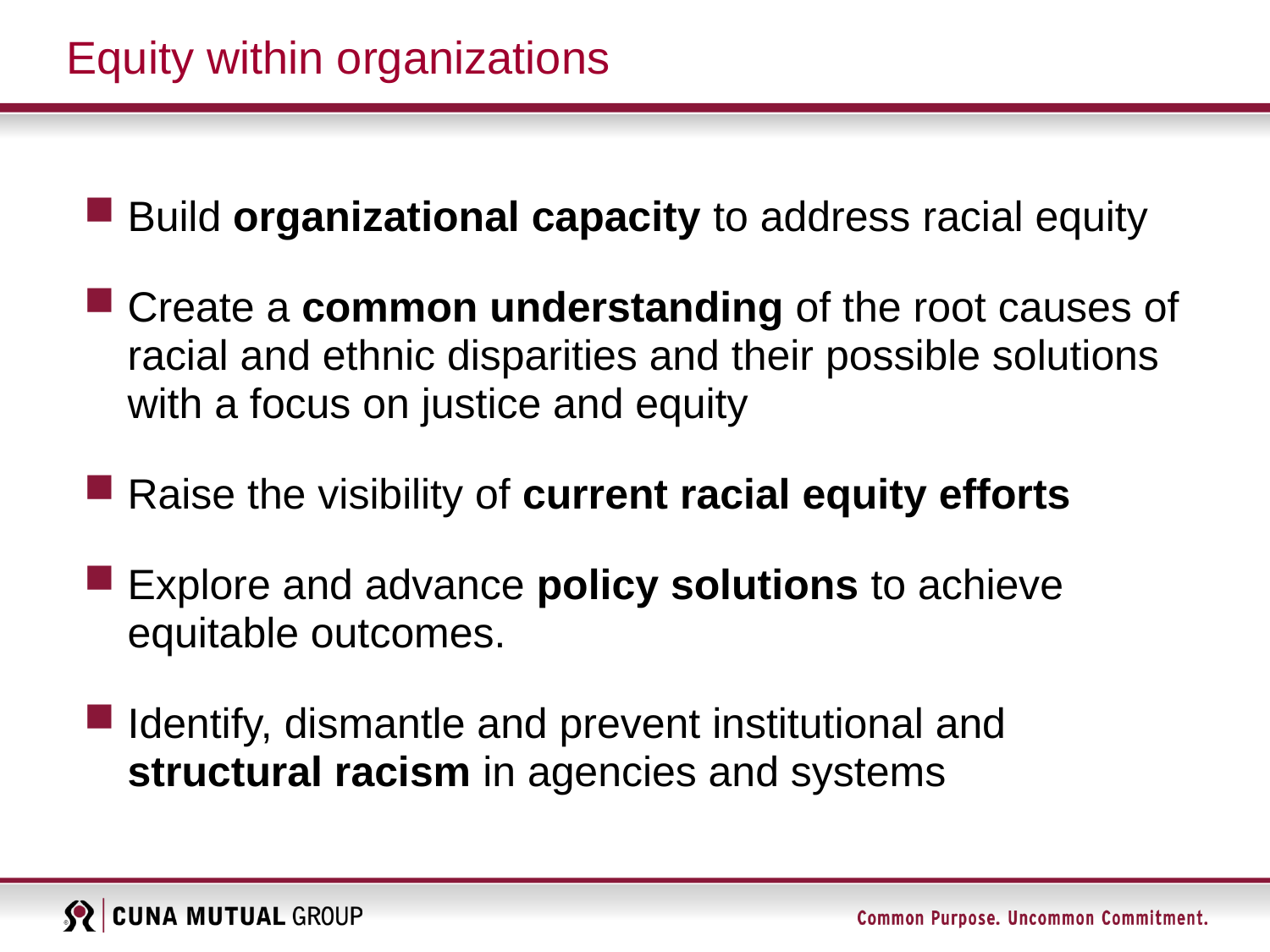

# Equity within organizations
Build organizational capacity to address racial equity
Create a common understanding of the root causes of racial and ethnic disparities and their possible solutions with a focus on justice and equity
Raise the visibility of current racial equity efforts
Explore and advance policy solutions to achieve equitable outcomes.
Identify, dismantle and prevent institutional and structural racism in agencies and systems